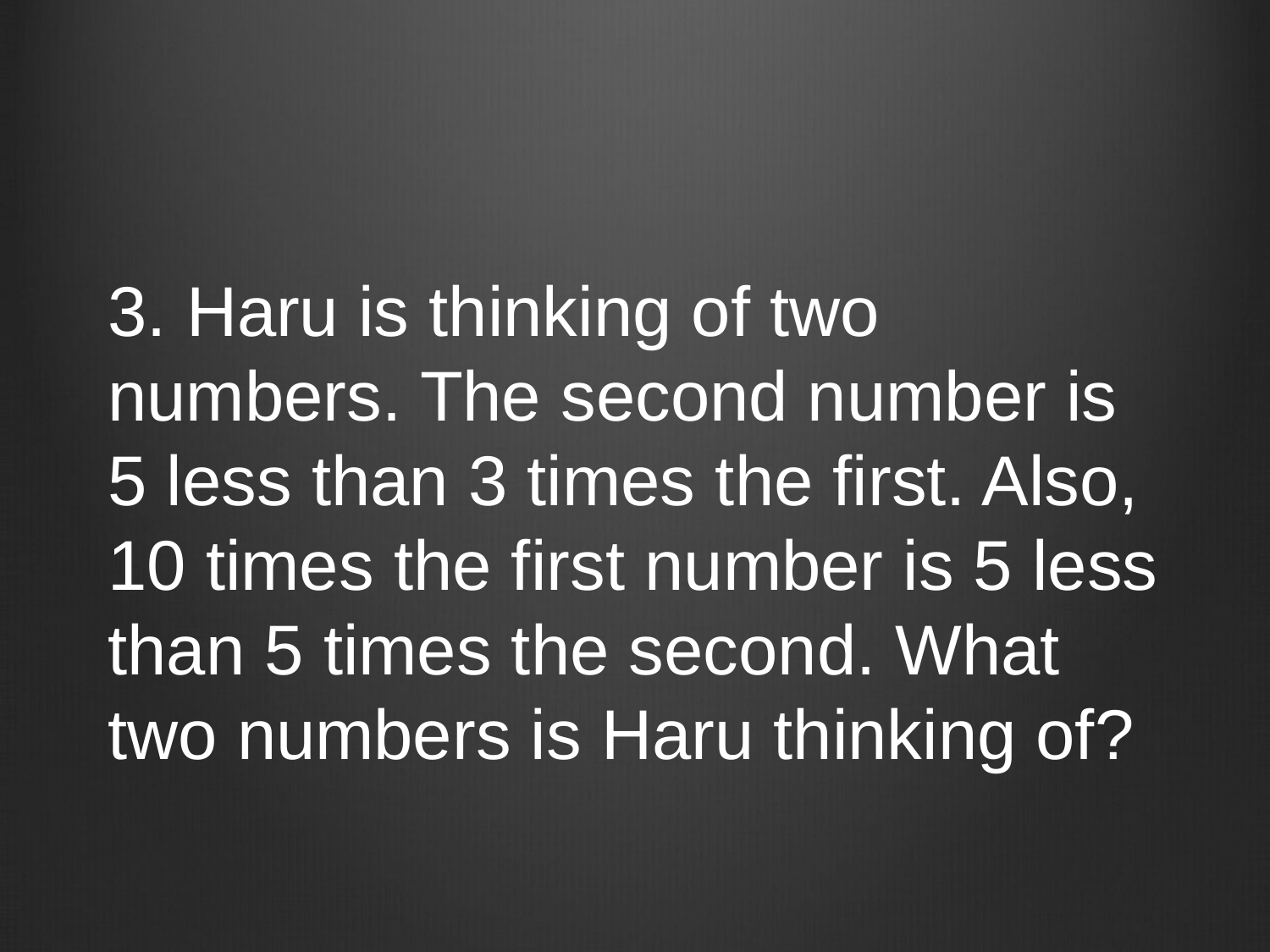

3. Haru is thinking of two numbers. The second number is 5 less than 3 times the first. Also, 10 times the first number is 5 less than 5 times the second. What two numbers is Haru thinking of?